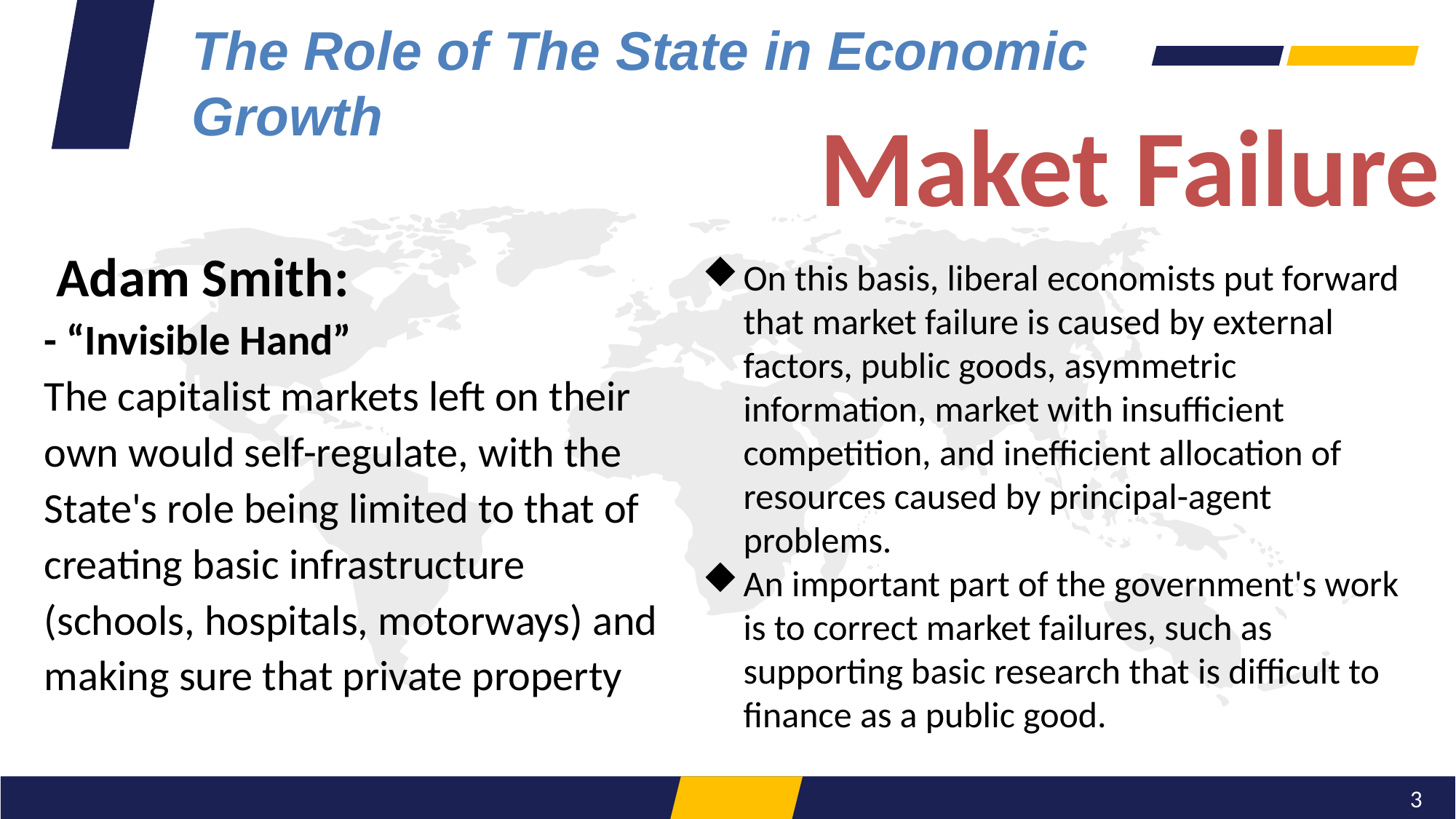

The Role of The State in Economic Growth

Maket Failure

 Adam Smith:
- “Invisible Hand”
The capitalist markets left on their own would self-regulate, with the State's role being limited to that of creating basic infrastructure (schools, hospitals, motorways) and making sure that private property
On this basis, liberal economists put forward that market failure is caused by external factors, public goods, asymmetric information, market with insufficient competition, and inefficient allocation of resources caused by principal-agent problems.
An important part of the government's work is to correct market failures, such as supporting basic research that is difficult to finance as a public good.
3